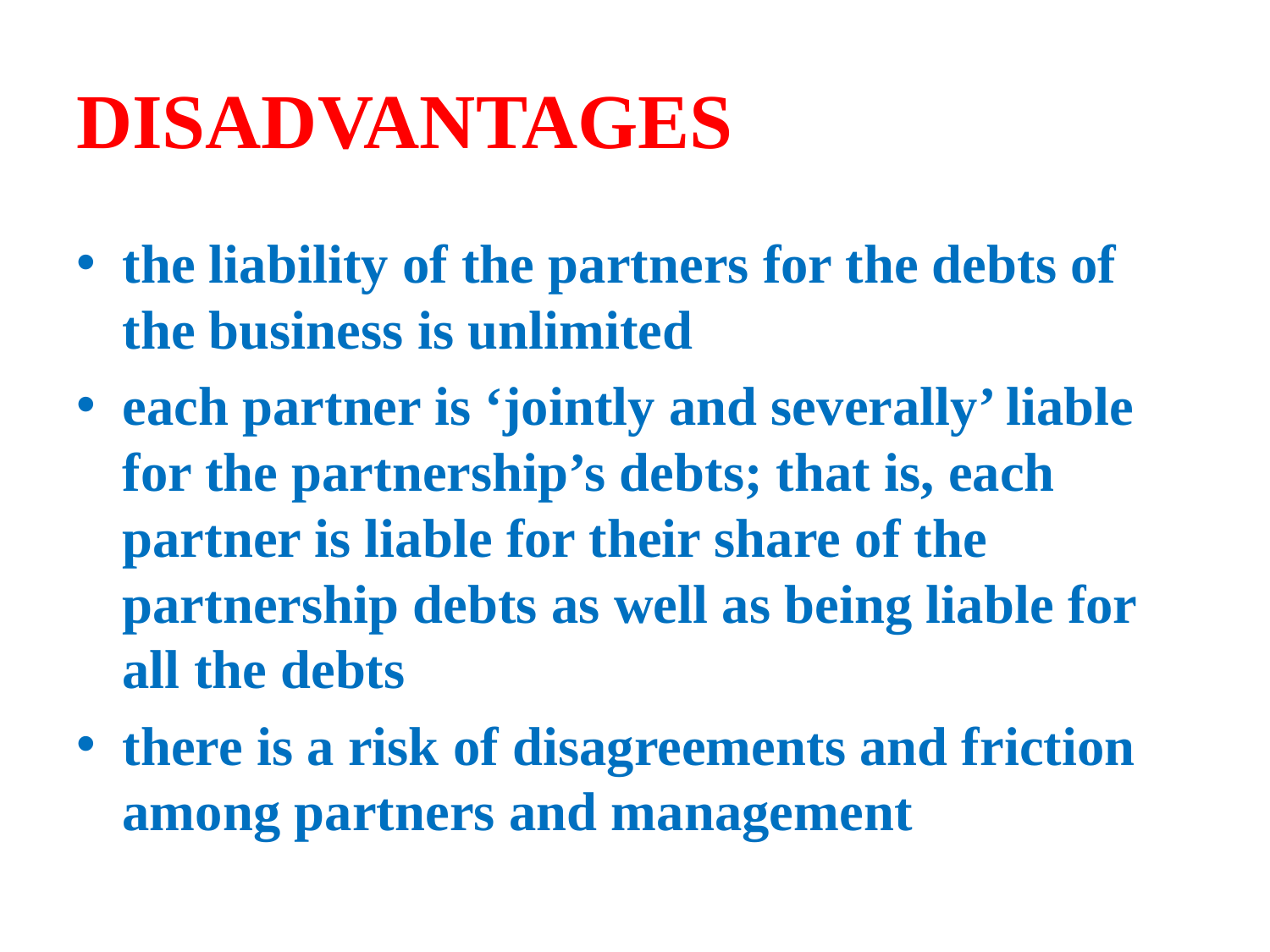

# DISADVANTAGES
the liability of the partners for the debts of the business is unlimited
each partner is ‘jointly and severally’ liable for the partnership’s debts; that is, each partner is liable for their share of the partnership debts as well as being liable for all the debts
there is a risk of disagreements and friction among partners and management